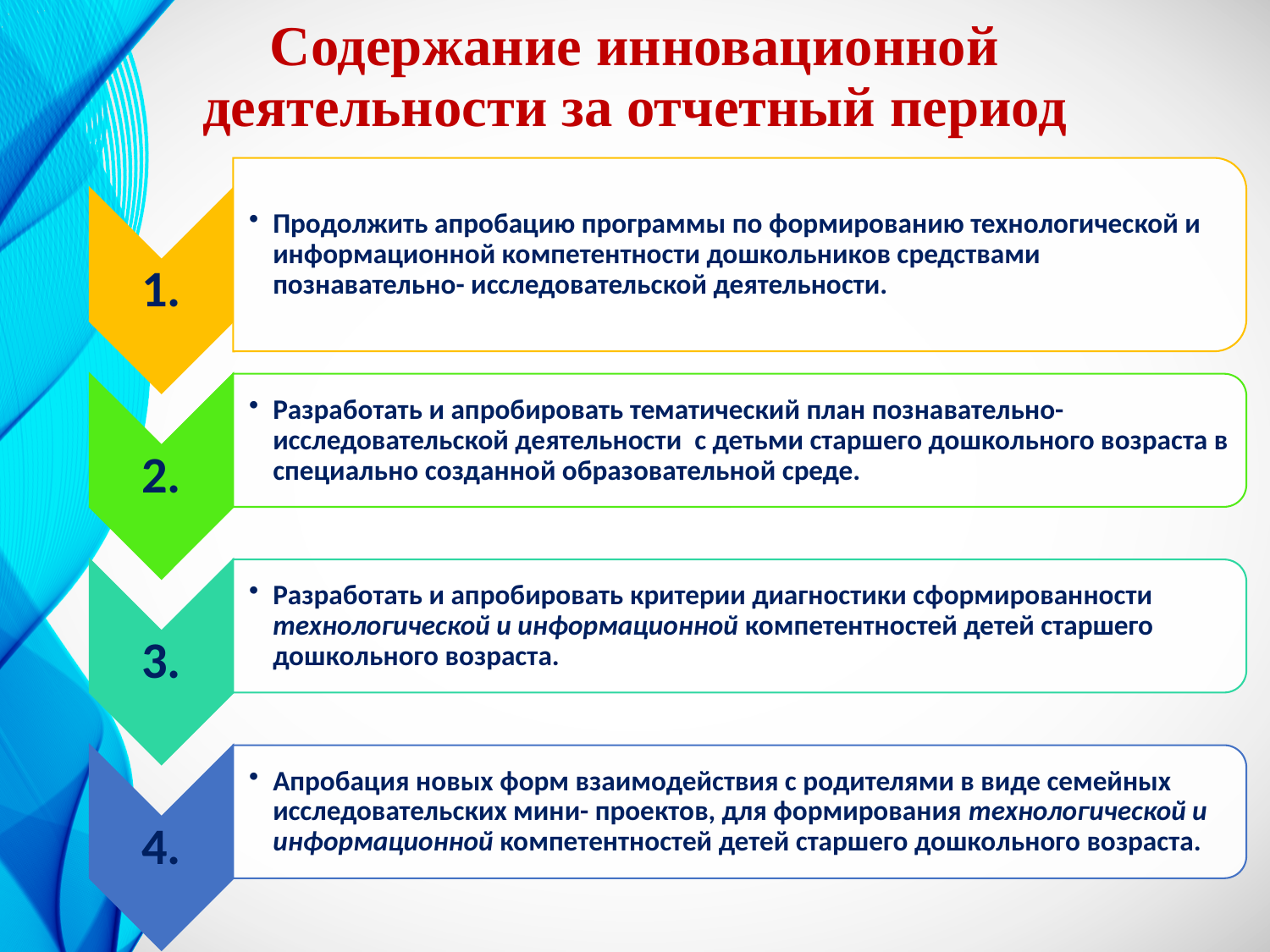

# Содержание инновационной деятельности за отчетный период
1.
Продолжить апробацию программы по формированию технологической и информационной компетентности дошкольников средствами познавательно- исследовательской деятельности.
2.
Разработать и апробировать тематический план познавательно- исследовательской деятельности  с детьми старшего дошкольного возраста в специально созданной образовательной среде.
3.
Разработать и апробировать критерии диагностики сформированности технологической и информационной компетентностей детей старшего дошкольного возраста.
4.
Апробация новых форм взаимодействия с родителями в виде семейных исследовательских мини- проектов, для формирования технологической и информационной компетентностей детей старшего дошкольного возраста.